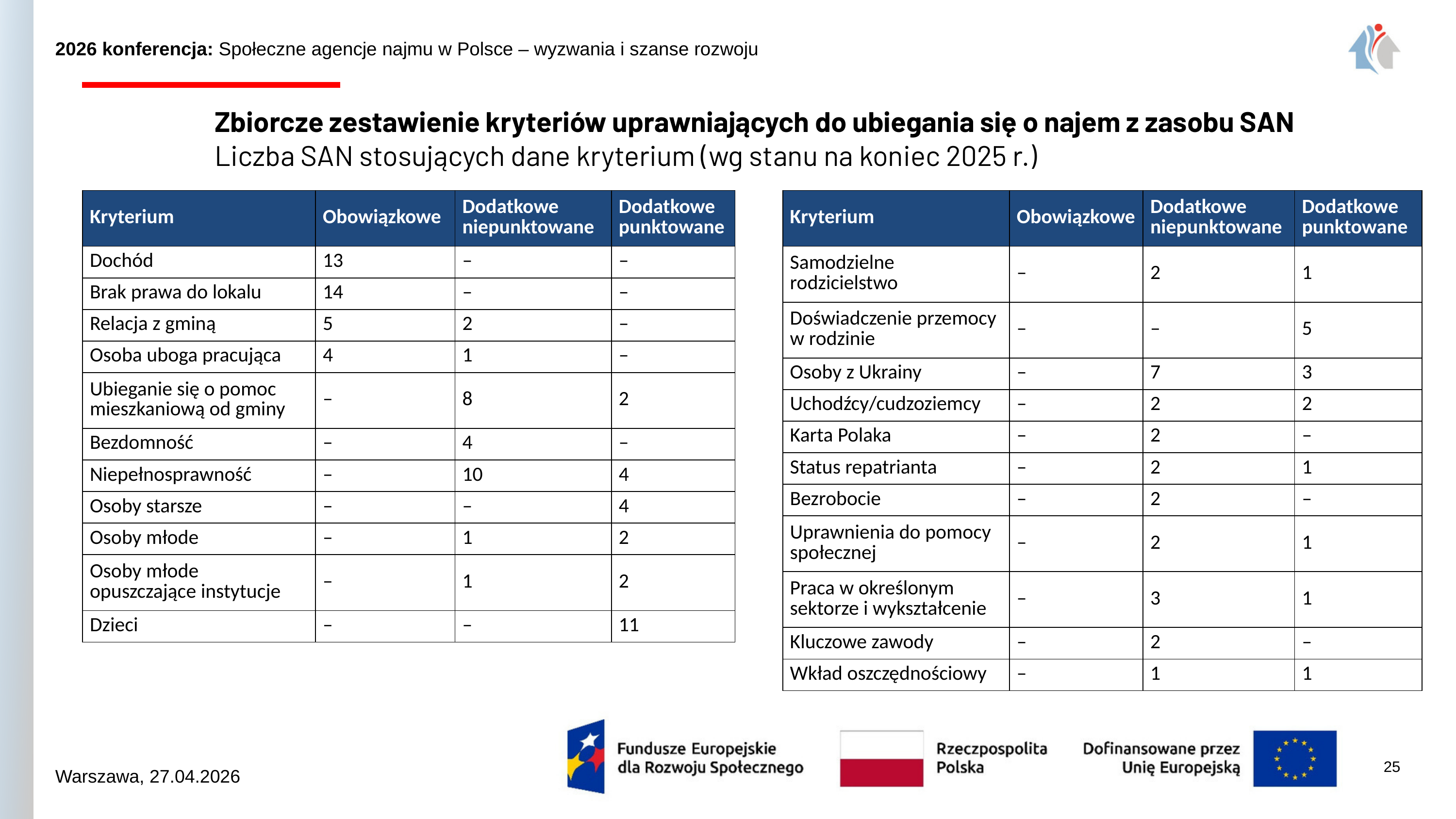

2026 konferencja: Społeczne agencje najmu w Polsce – wyzwania i szanse rozwoju

Zbiorcze zestawienie kryteriów uprawniających do ubiegania się o najem z zasobu SAN
Liczba SAN stosujących dane kryterium (wg stanu na koniec 2025 r.)

| Kryterium | Obowiązkowe | Dodatkowe niepunktowane | Dodatkowe punktowane |
| --- | --- | --- | --- |
| Dochód | 13 | – | – |
| Brak prawa do lokalu | 14 | – | – |
| Relacja z gminą | 5 | 2 | – |
| Osoba uboga pracująca | 4 | 1 | – |
| Ubieganie się o pomoc mieszkaniową od gminy | – | 8 | 2 |
| Bezdomność | – | 4 | – |
| Niepełnosprawność | – | 10 | 4 |
| Osoby starsze | – | – | 4 |
| Osoby młode | – | 1 | 2 |
| Osoby młode opuszczające instytucje | – | 1 | 2 |
| Dzieci | – | – | 11 |
| Kryterium | Obowiązkowe | Dodatkowe niepunktowane | Dodatkowe punktowane |
| --- | --- | --- | --- |
| Samodzielne rodzicielstwo | – | 2 | 1 |
| Doświadczenie przemocy w rodzinie | – | – | 5 |
| Osoby z Ukrainy | – | 7 | 3 |
| Uchodźcy/cudzoziemcy | – | 2 | 2 |
| Karta Polaka | – | 2 | – |
| Status repatrianta | – | 2 | 1 |
| Bezrobocie | – | 2 | – |
| Uprawnienia do pomocy społecznej | – | 2 | 1 |
| Praca w określonym sektorze i wykształcenie | – | 3 | 1 |
| Kluczowe zawody | – | 2 | – |
| Wkład oszczędnościowy | – | 1 | 1 |

Warszawa, 27.04.2026
25